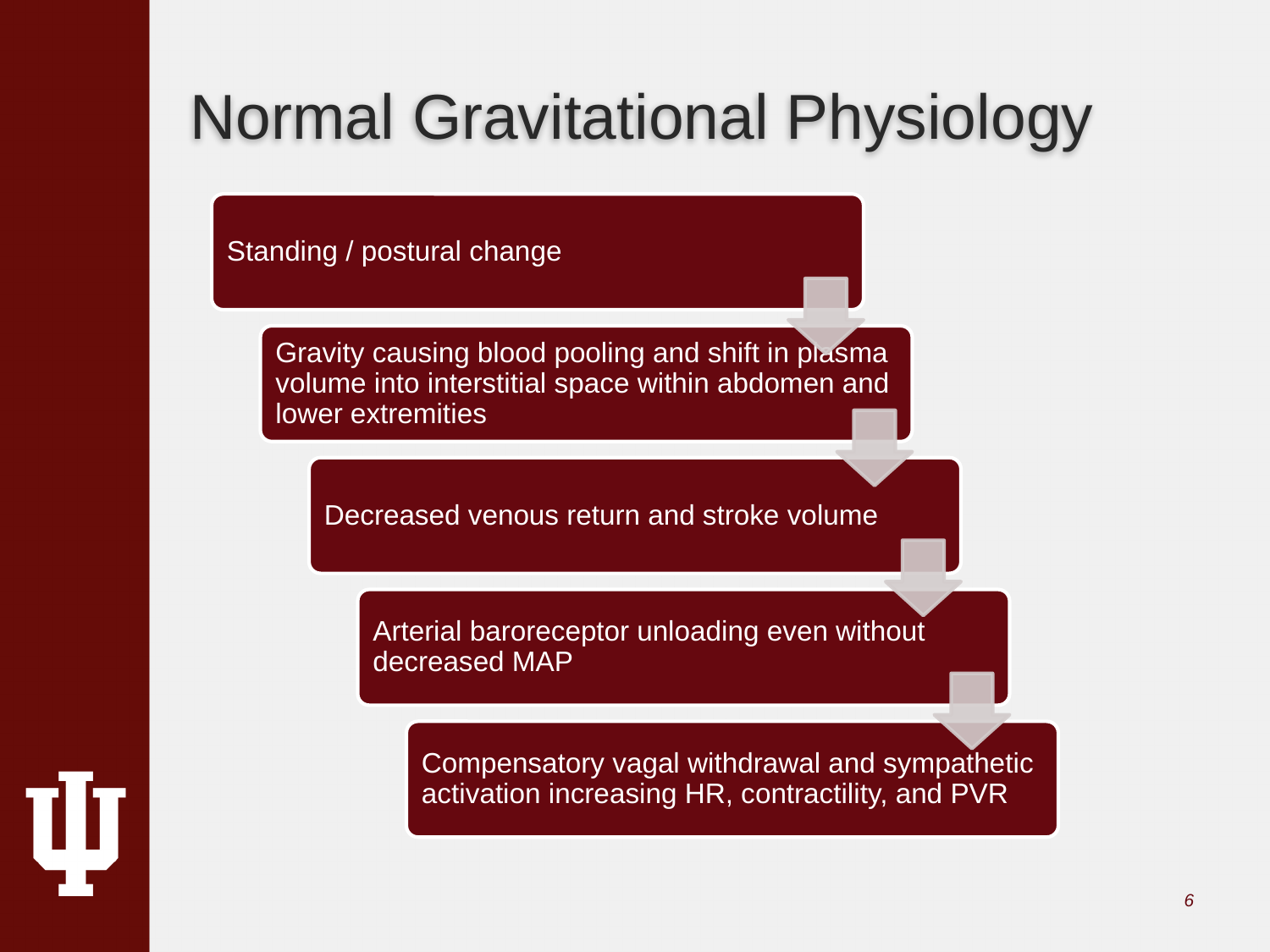

# Normal Gravitational Physiology
Standing / postural change
Gravity causing blood pooling and shift in plasma volume into interstitial space within abdomen and lower extremities
Decreased venous return and stroke volume
Arterial baroreceptor unloading even without decreased MAP
Compensatory vagal withdrawal and sympathetic activation increasing HR, contractility, and PVR

6